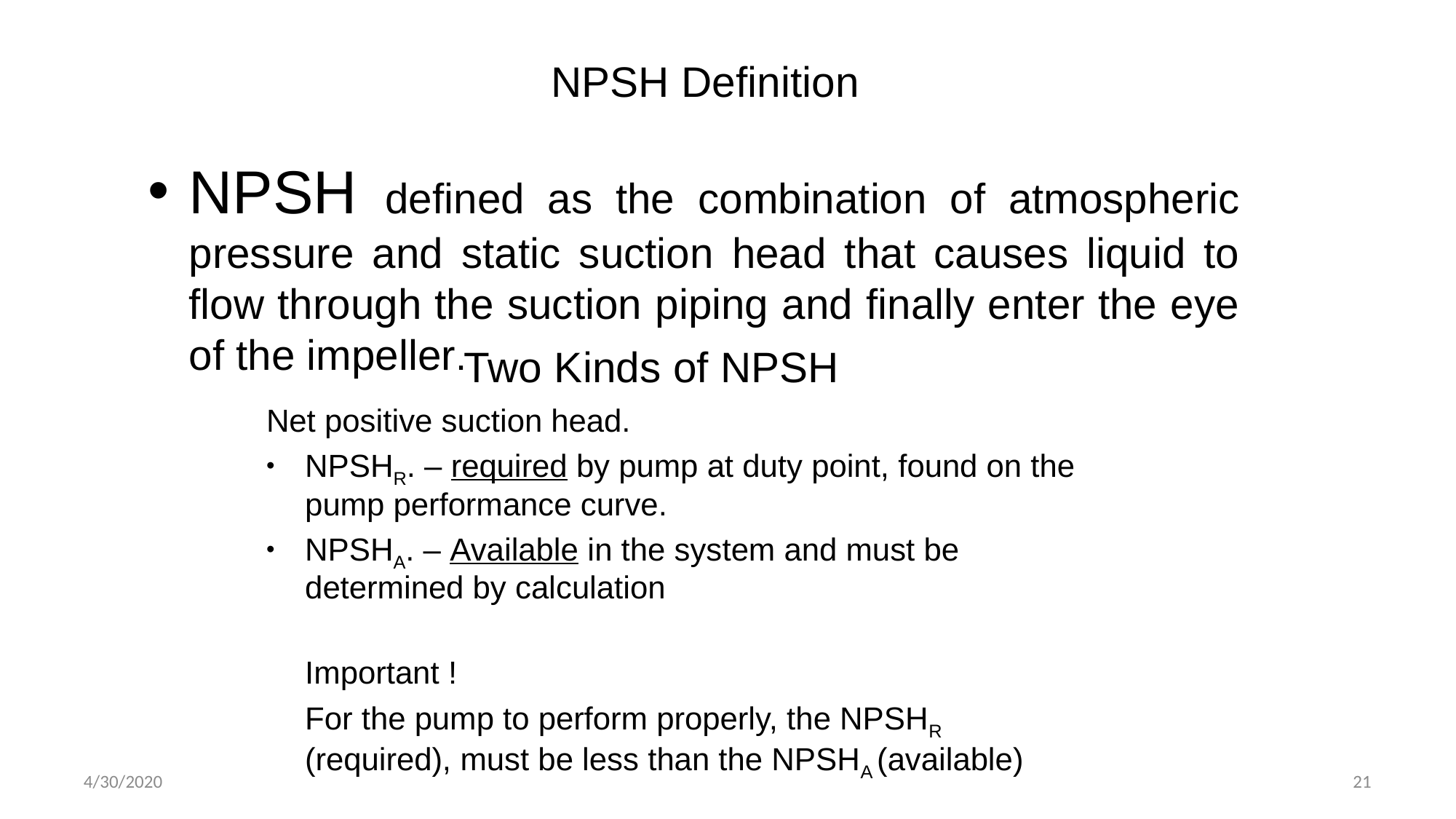

# NPSH Definition
NPSH defined as the combination of atmospheric pressure and static suction head that causes liquid to flow through the suction piping and finally enter the eye of the impeller.
Two Kinds of NPSH
Net positive suction head.
NPSHR. – required by pump at duty point, found on the pump performance curve.
NPSHA. – Available in the system and must be determined by calculation

	Important !
	For the pump to perform properly, the NPSHR (required), must be less than the NPSHA (available)
4/30/2020
21